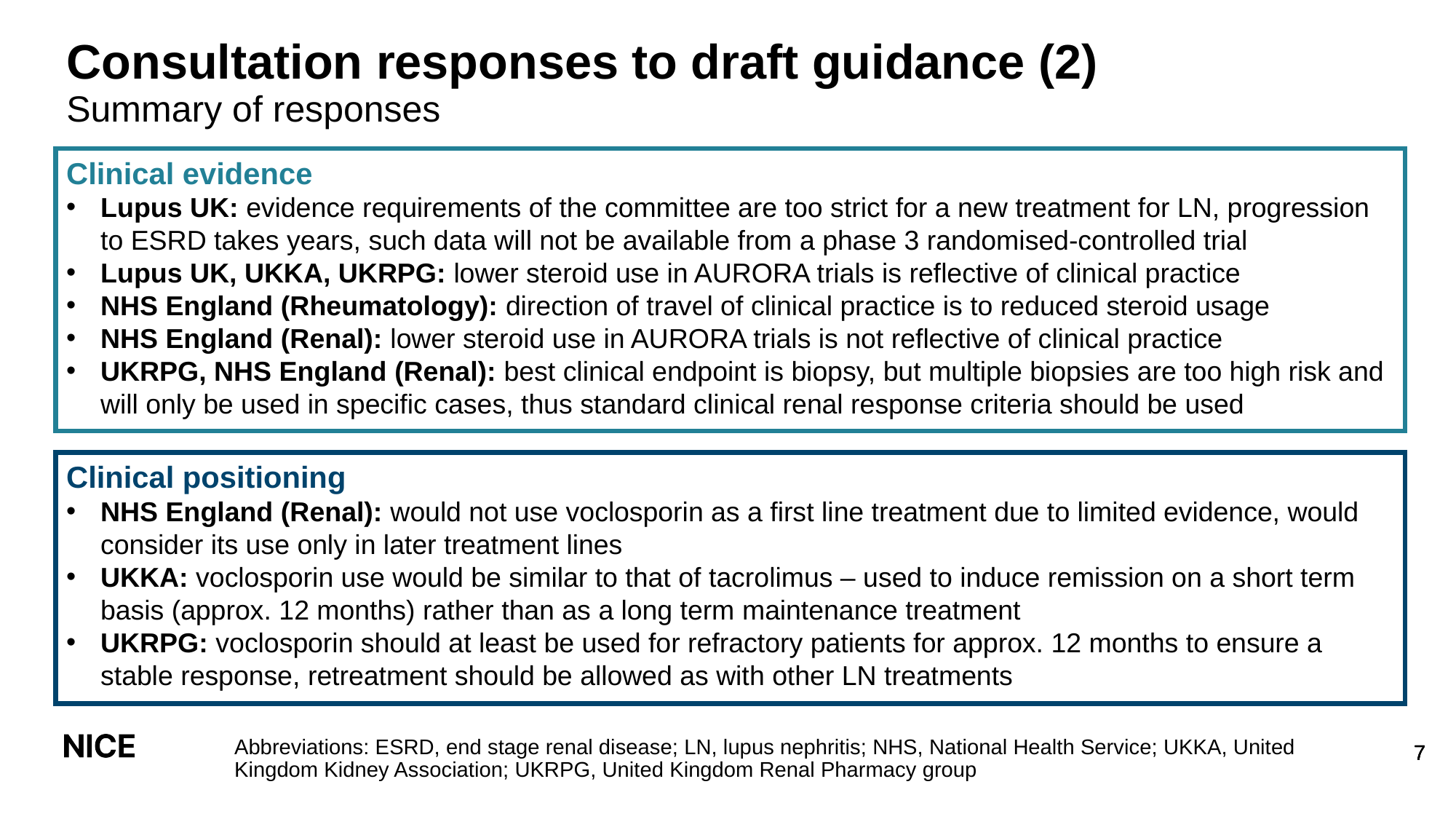

# Consultation responses to draft guidance (2)
Summary of responses
Clinical evidence
Lupus UK: evidence requirements of the committee are too strict for a new treatment for LN, progression to ESRD takes years, such data will not be available from a phase 3 randomised-controlled trial
Lupus UK, UKKA, UKRPG: lower steroid use in AURORA trials is reflective of clinical practice
NHS England (Rheumatology): direction of travel of clinical practice is to reduced steroid usage
NHS England (Renal): lower steroid use in AURORA trials is not reflective of clinical practice
UKRPG, NHS England (Renal): best clinical endpoint is biopsy, but multiple biopsies are too high risk and will only be used in specific cases, thus standard clinical renal response criteria should be used

Clinical positioning
NHS England (Renal): would not use voclosporin as a first line treatment due to limited evidence, would consider its use only in later treatment lines
UKKA: voclosporin use would be similar to that of tacrolimus – used to induce remission on a short term basis (approx. 12 months) rather than as a long term maintenance treatment
UKRPG: voclosporin should at least be used for refractory patients for approx. 12 months to ensure a stable response, retreatment should be allowed as with other LN treatments

Abbreviations: ESRD, end stage renal disease; LN, lupus nephritis; NHS, National Health Service; UKKA, United Kingdom Kidney Association; UKRPG, United Kingdom Renal Pharmacy group